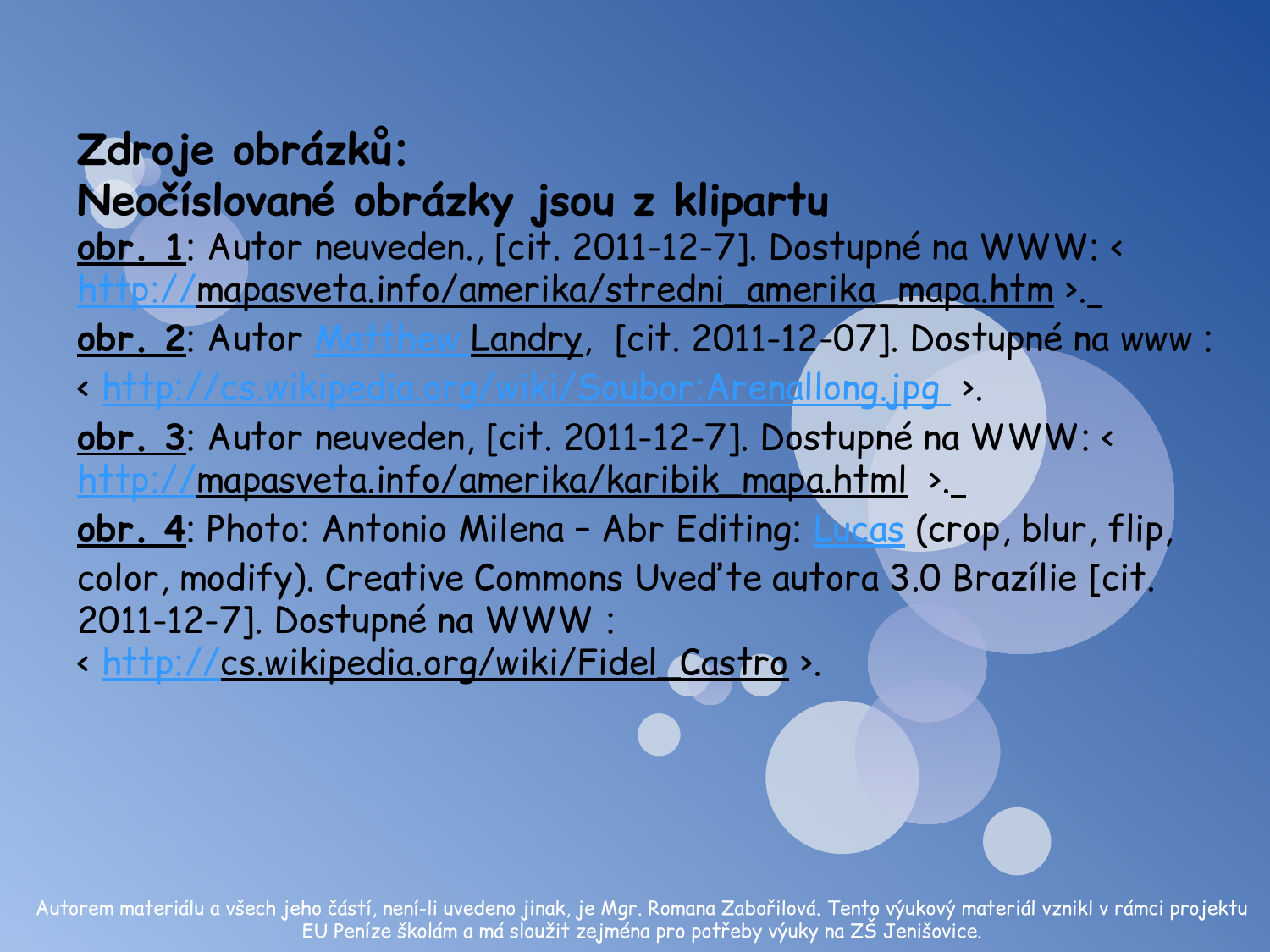

Zdroje obrázků:
Neočíslované obrázky jsou z klipartu
obr. 1: Autor neuveden., [cit. 2011-12-7]. Dostupné na WWW: < http://mapasveta.info/amerika/stredni_amerika_mapa.htm >.
obr. 2: Autor Matthew Landry,  [cit. 2011-12-07]. Dostupné na www : < http://cs.wikipedia.org/wiki/Soubor:Arenallong.jpg  >.
obr. 3: Autor neuveden, [cit. 2011-12-7]. Dostupné na WWW: < http://mapasveta.info/amerika/karibik_mapa.html  >.
obr. 4: Photo: Antonio Milena – Abr Editing: Lucas (crop, blur, flip, color, modify). Creative Commons Uveďte autora 3.0 Brazílie [cit. 2011-12-7]. Dostupné na WWW :
< http://cs.wikipedia.org/wiki/Fidel_Castro >.

Autorem materiálu a všech jeho částí, není-li uvedeno jinak, je Mgr. Romana Zabořilová. Tento výukový materiál vznikl v rámci projektu EU Peníze školám a má sloužit zejména pro potřeby výuky na ZŠ Jenišovice.